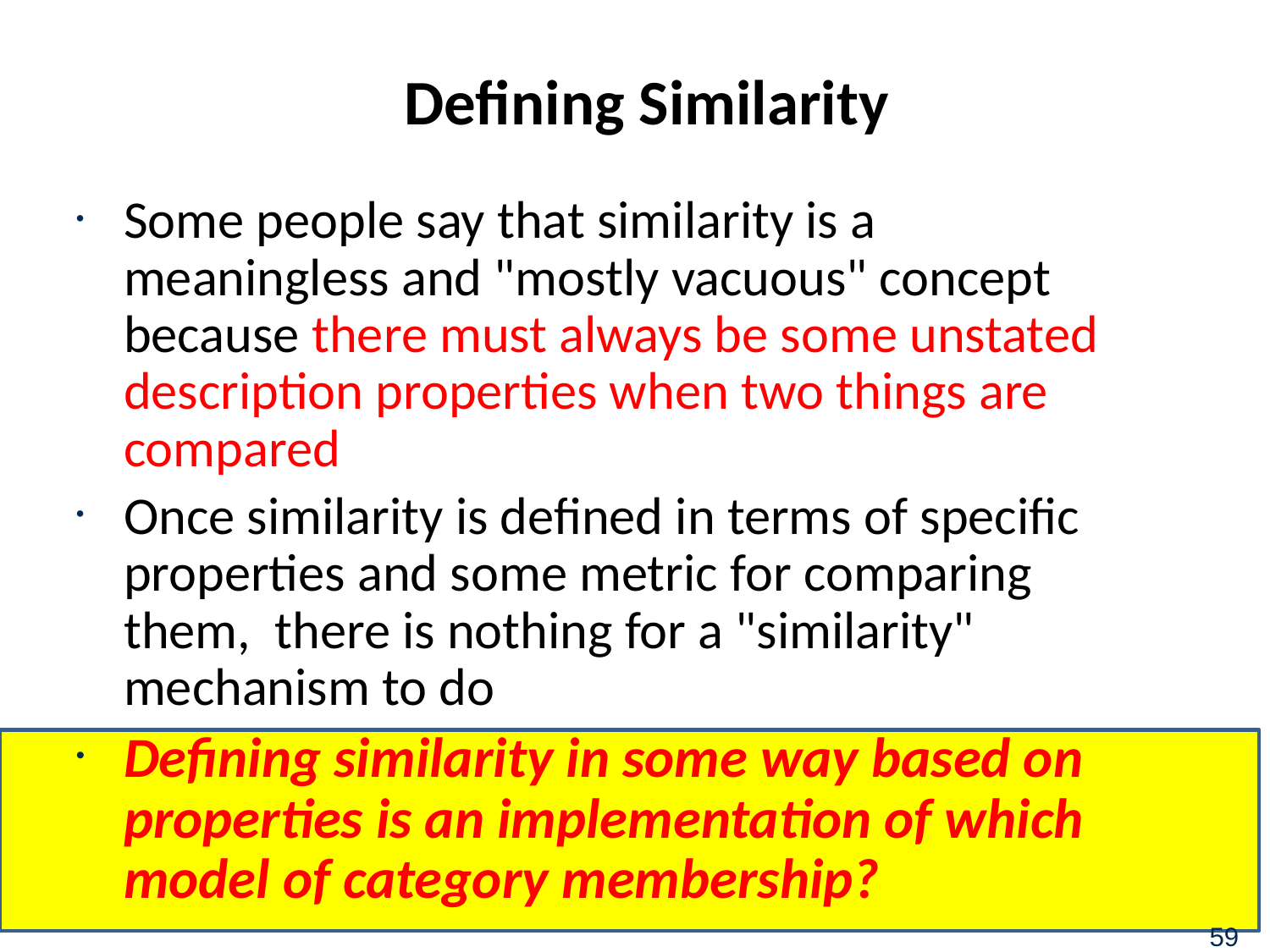

# Defining Similarity
Some people say that similarity is a meaningless and "mostly vacuous" concept because there must always be some unstated description properties when two things are compared
Once similarity is defined in terms of specific properties and some metric for comparing them,  there is nothing for a "similarity" mechanism to do
Defining similarity in some way based on properties is an implementation of which model of category membership?

59